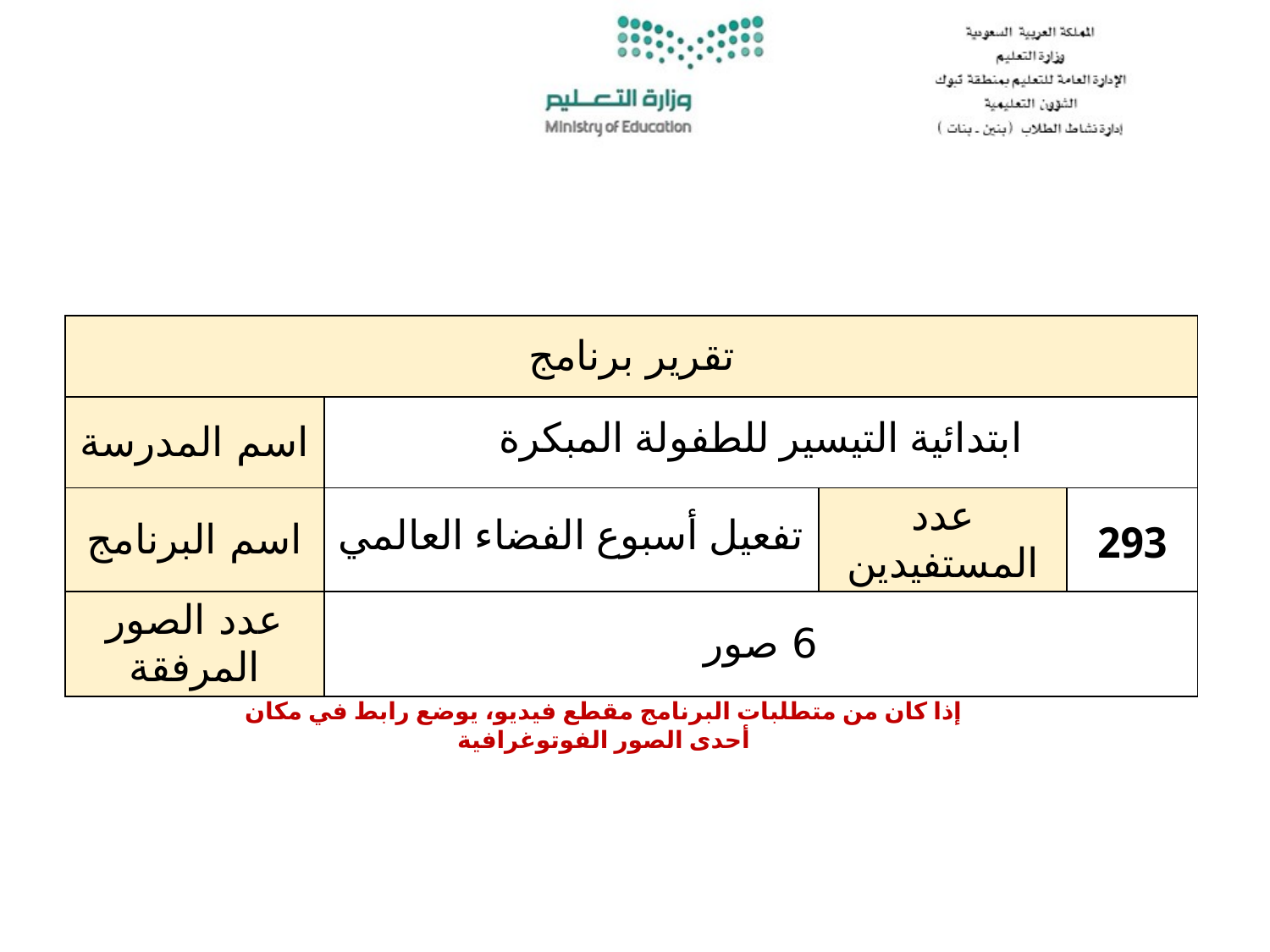

| تقرير برنامج |  |  |  |
| --- | --- | --- | --- |
| اسم المدرسة | ابتدائية التيسير للطفولة المبكرة |  |  |
| اسم البرنامج | تفعيل أسبوع الفضاء العالمي | عدد المستفيدين | 293 |
| عدد الصور المرفقة | 6 صور |  |  |
إذا كان من متطلبات البرنامج مقطع فيديو، يوضع رابط في مكان أحدى الصور الفوتوغرافية